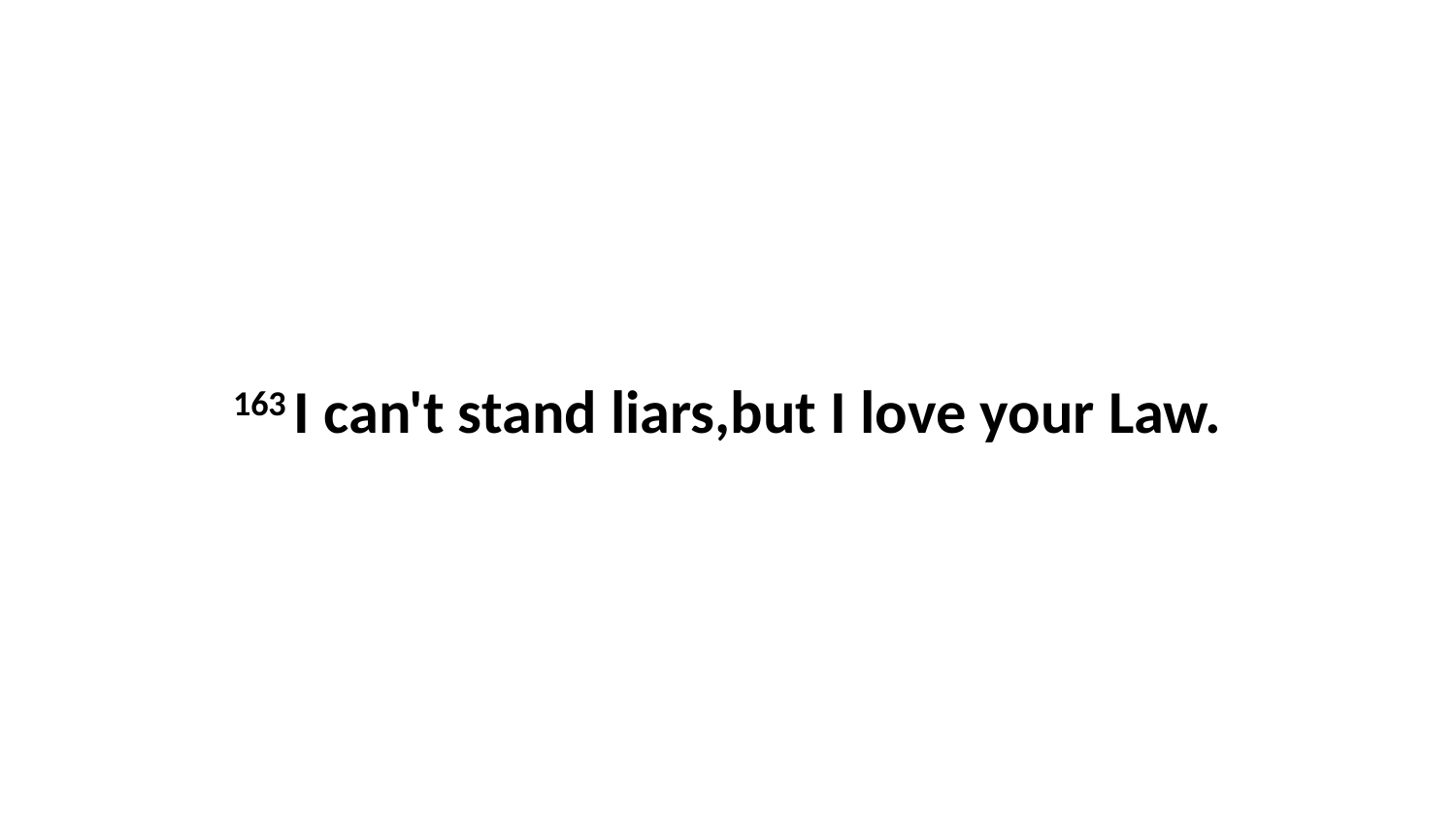

163 I can't stand liars,but I love your Law.